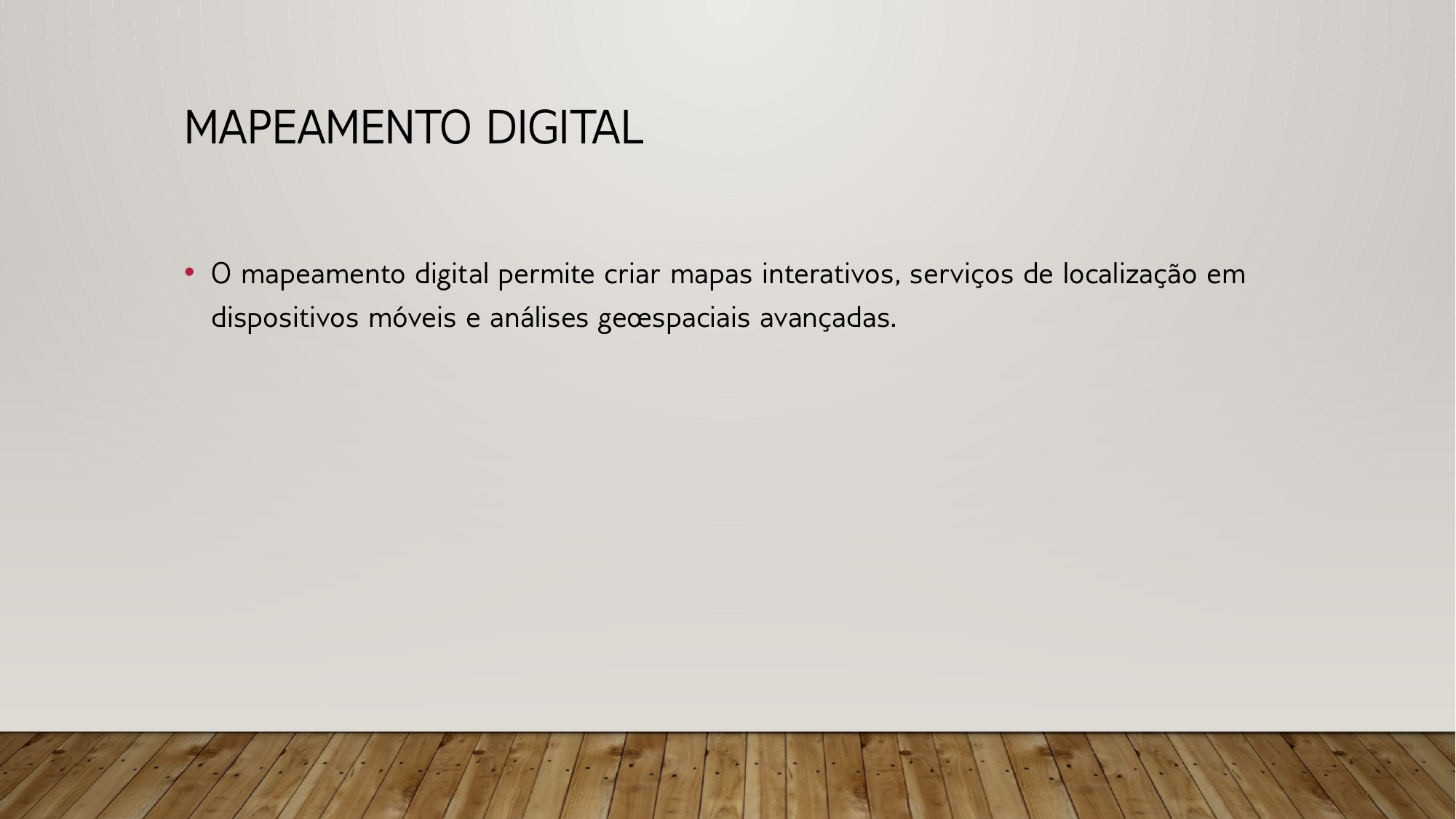

# Mapeamento Digital
O mapeamento digital permite criar mapas interativos, serviços de localização em dispositivos móveis e análises geoespaciais avançadas.